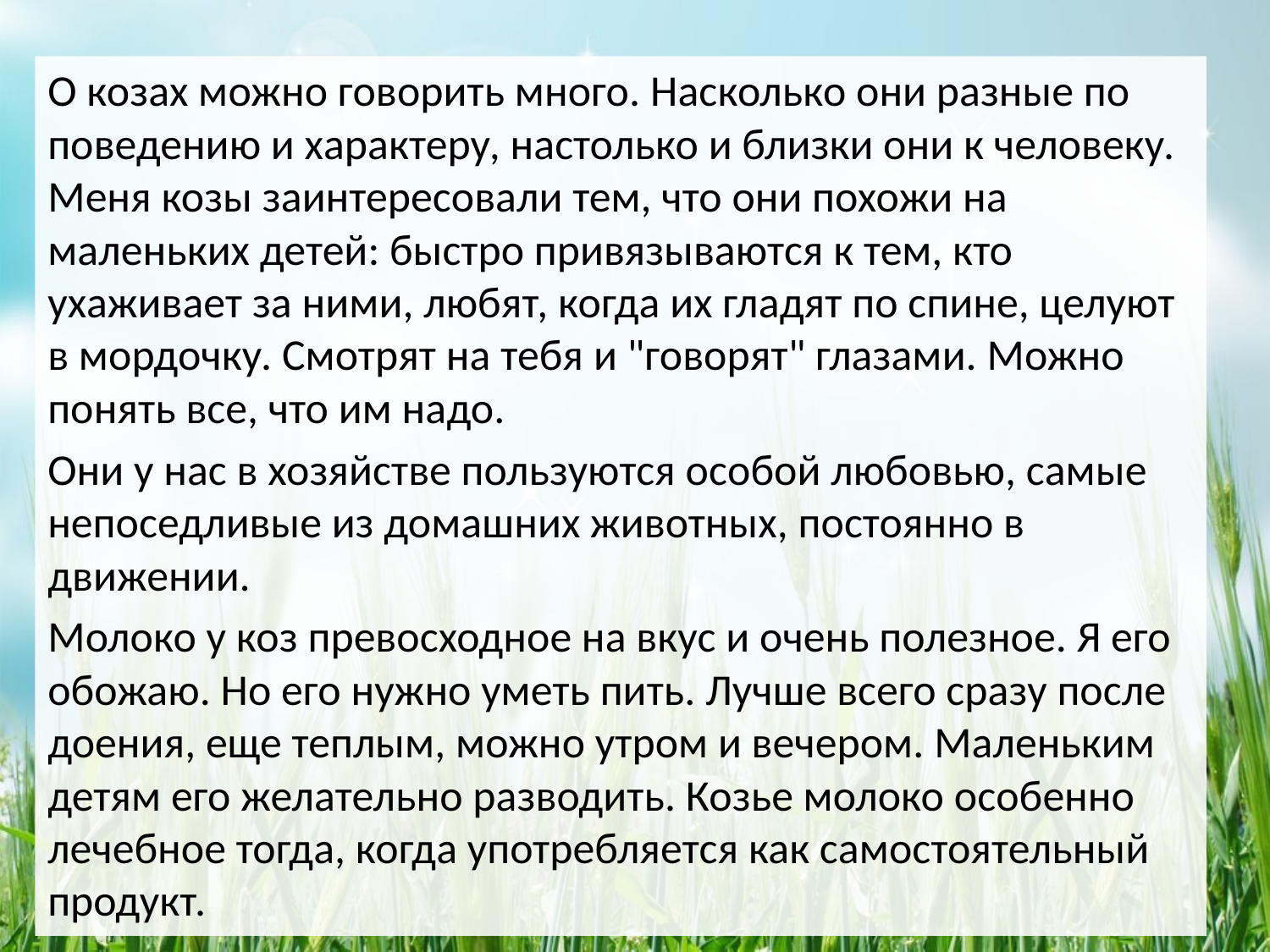

О козах можно говорить много. Насколько они разные по поведению и характеру, настолько и близки они к человеку. Меня козы заинтересовали тем, что они похожи на маленьких детей: быстро привязываются к тем, кто ухаживает за ними, любят, когда их гладят по спине, целуют в мордочку. Смотрят на тебя и "говорят" глазами. Можно понять все, что им надо.
Они у нас в хозяйстве пользуются особой любовью, самые непоседливые из домашних животных, постоянно в движении.
Молоко у коз превосходное на вкус и очень полезное. Я его обожаю. Но его нужно уметь пить. Лучше всего сразу после доения, еще теплым, можно утром и вечером. Маленьким детям его желательно разводить. Козье молоко особенно лечебное тогда, когда употребляется как самостоятельный продукт.